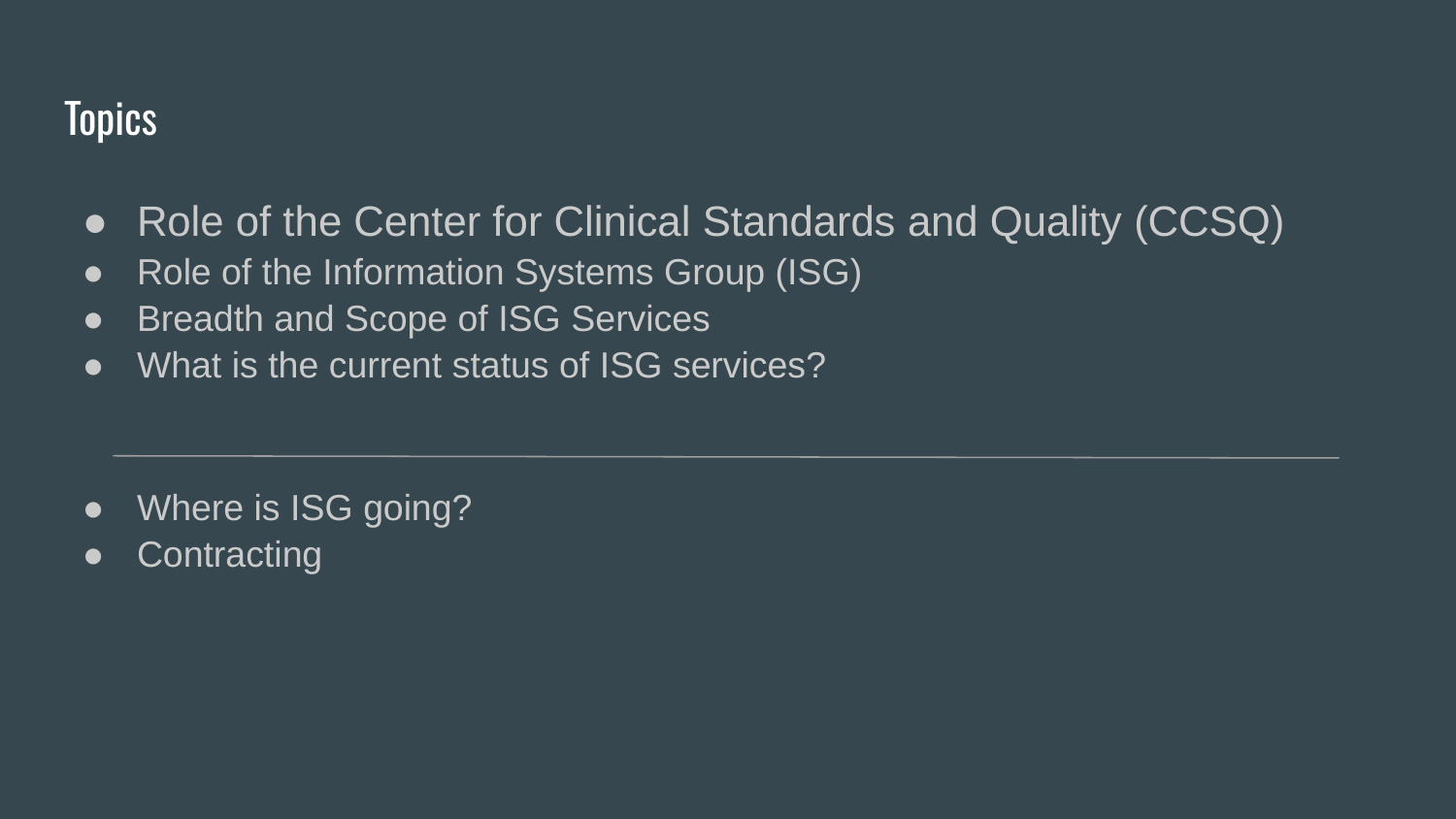

# Topics
Role of the Center for Clinical Standards and Quality (CCSQ)
Role of the Information Systems Group (ISG)
Breadth and Scope of ISG Services
What is the current status of ISG services?

Where is ISG going?
Contracting